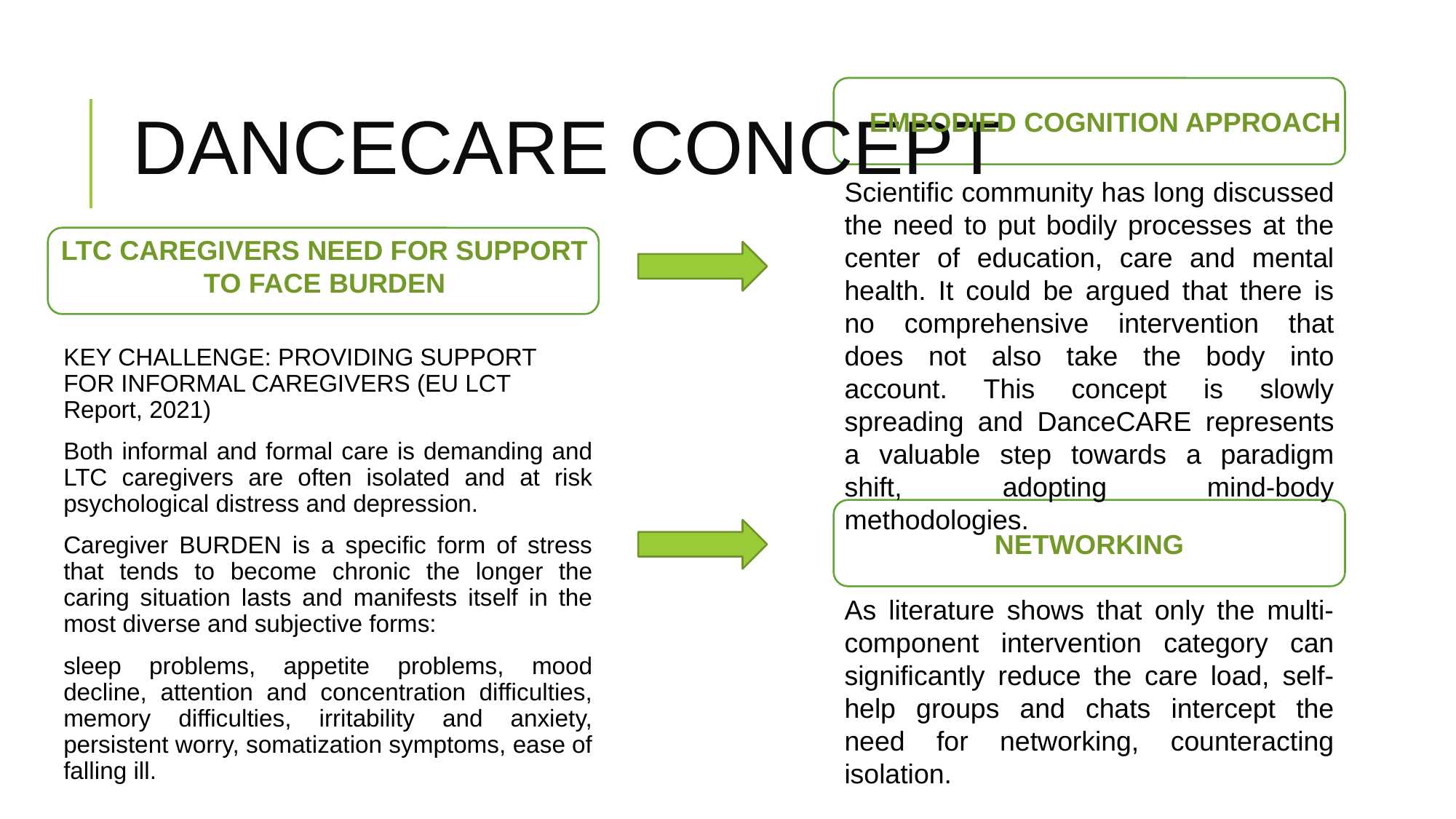

EMBODIED COGNITION APPROACH
# DANCECARE CONCEPT
Scientific community has long discussed the need to put bodily processes at the center of education, care and mental health. It could be argued that there is no comprehensive intervention that does not also take the body into account. This concept is slowly spreading and DanceCARE represents a valuable step towards a paradigm shift, adopting mind-body methodologies.
LTC CAREGIVERS NEED FOR SUPPORT TO FACE BURDEN

KEY CHALLENGE: PROVIDING SUPPORT FOR INFORMAL CAREGIVERS (EU LCT Report, 2021)
Both informal and formal care is demanding and LTC caregivers are often isolated and at risk psychological distress and depression.
Caregiver BURDEN is a specific form of stress that tends to become chronic the longer the caring situation lasts and manifests itself in the most diverse and subjective forms:
sleep problems, appetite problems, mood decline, attention and concentration difficulties, memory difficulties, irritability and anxiety, persistent worry, somatization symptoms, ease of falling ill.

NETWORKING
As literature shows that only the multi-component intervention category can significantly reduce the care load, self-help groups and chats intercept the need for networking, counteracting isolation.